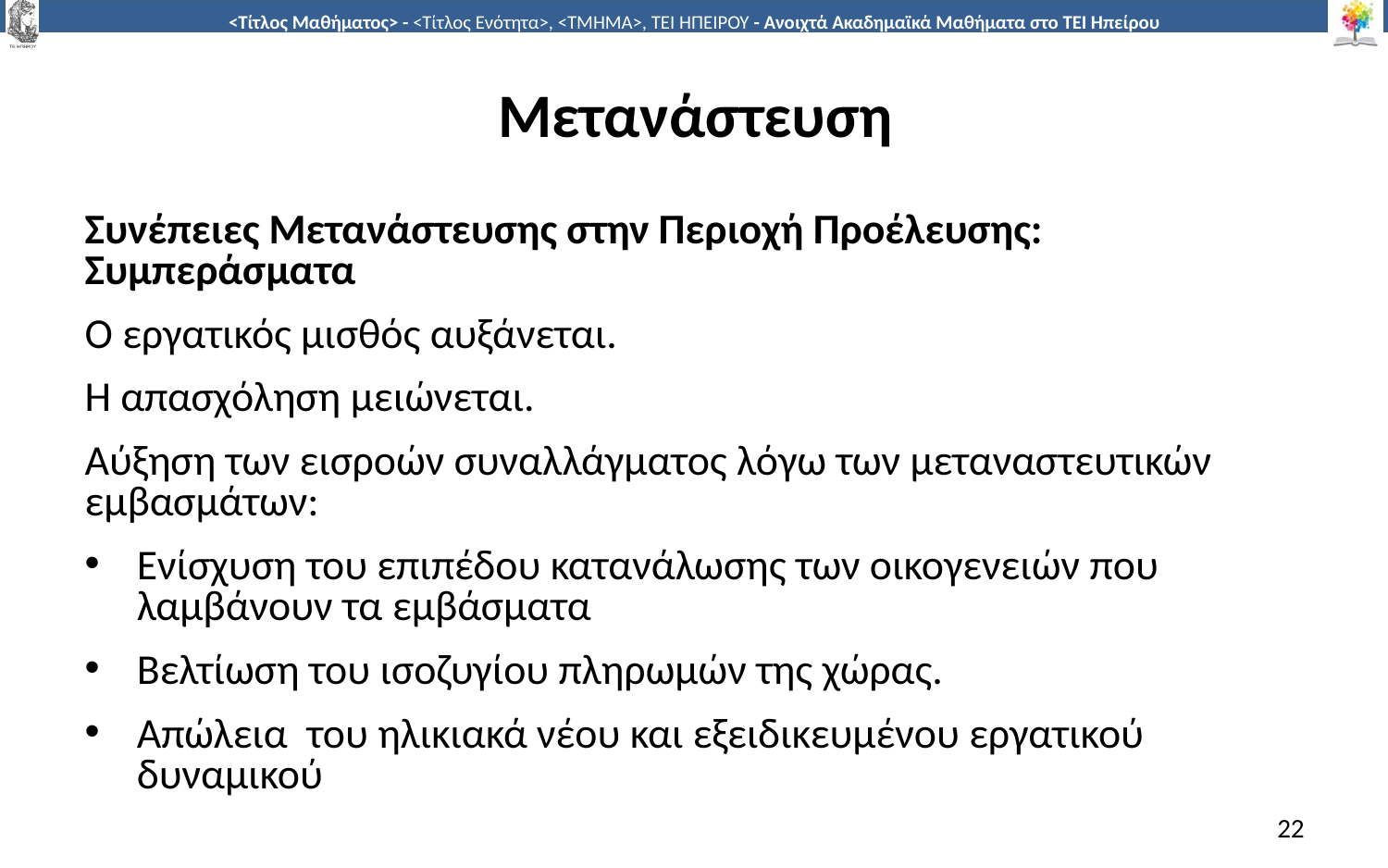

# Μετανάστευση
Συνέπειες Μετανάστευσης στην Περιοχή Προέλευσης: Συμπεράσματα
Ο εργατικός µισθός αυξάνεται.
Η απασχόληση µειώνεται.
Αύξηση των εισροών συναλλάγµατος λόγω των µεταναστευτικών εµβασµάτων:
Ενίσχυση του επιπέδου κατανάλωσης των οικογενειών που λαµβάνουν τα εµβάσµατα
Βελτίωση του ισοζυγίου πληρωµών της χώρας.
Απώλεια  του ηλικιακά νέου και εξειδικευµένου εργατικού δυναµικού

22